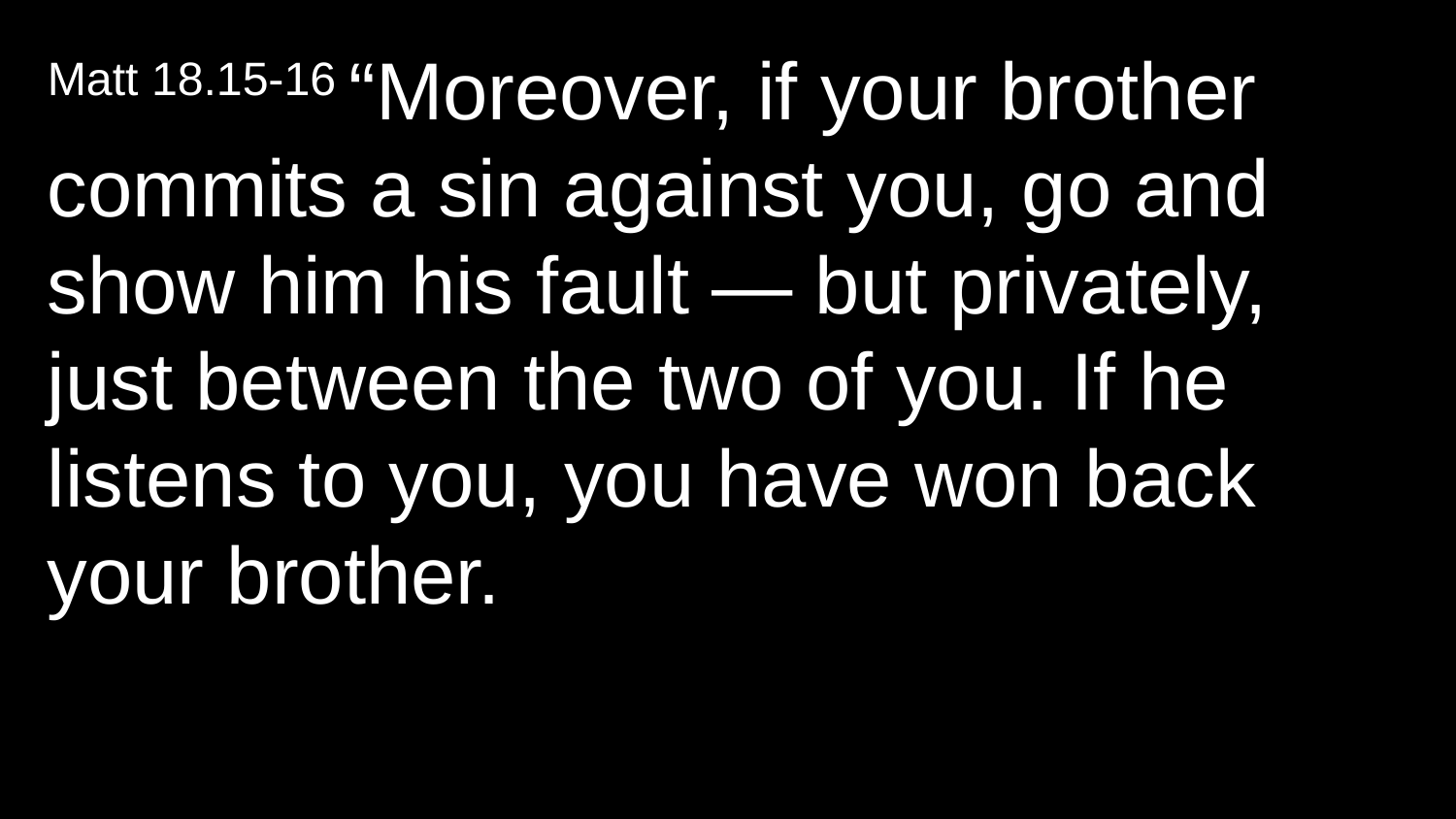

Matt 18.15-16 “Moreover, if your brother commits a sin against you, go and show him his fault — but privately, just between the two of you. If he listens to you, you have won back your brother.